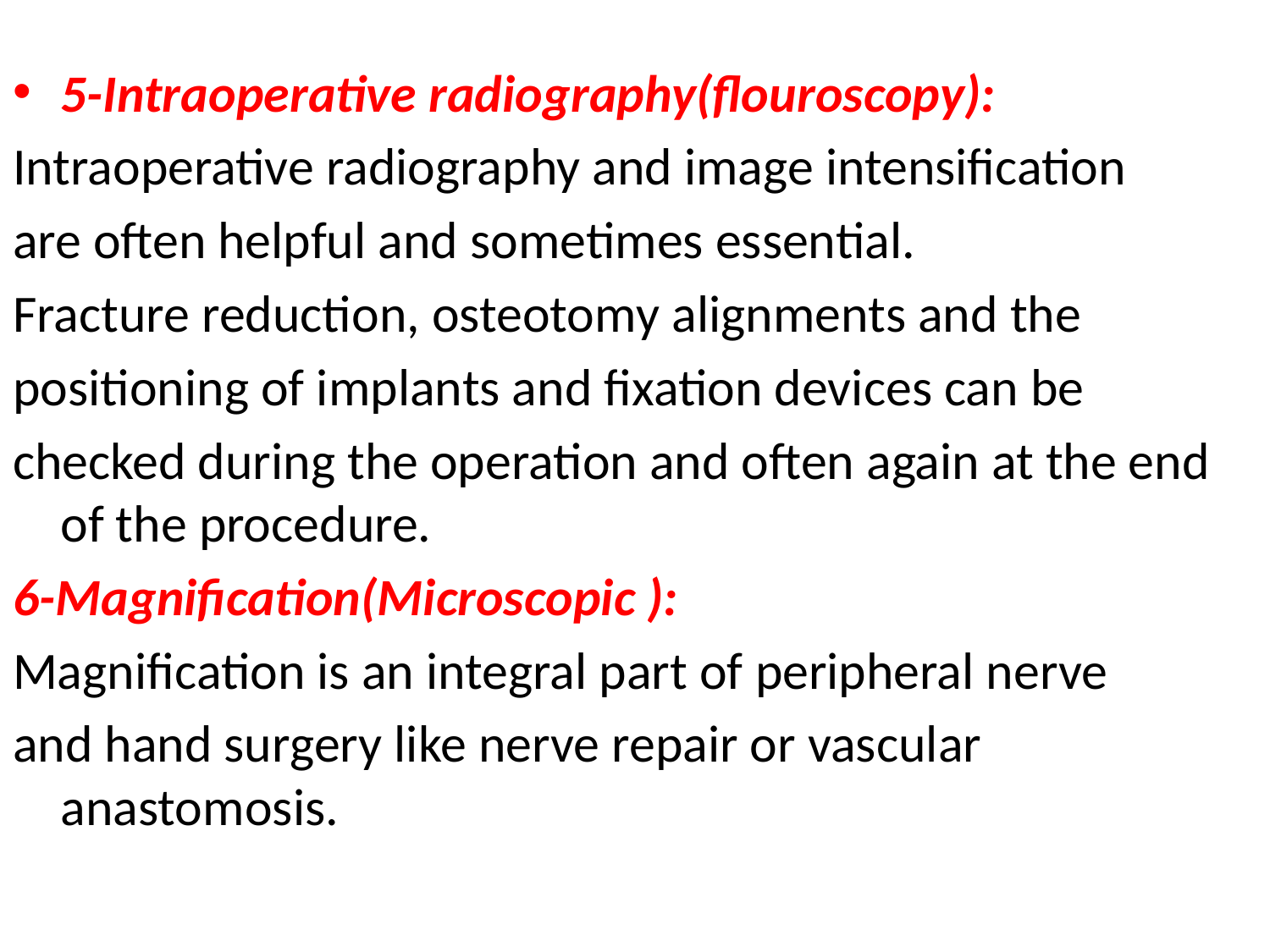

#
5-Intraoperative radiography(flouroscopy):
Intraoperative radiography and image intensification
are often helpful and sometimes essential.
Fracture reduction, osteotomy alignments and the
positioning of implants and fixation devices can be
checked during the operation and often again at the end of the procedure.
6-Magnification(Microscopic ):
Magnification is an integral part of peripheral nerve
and hand surgery like nerve repair or vascular anastomosis.